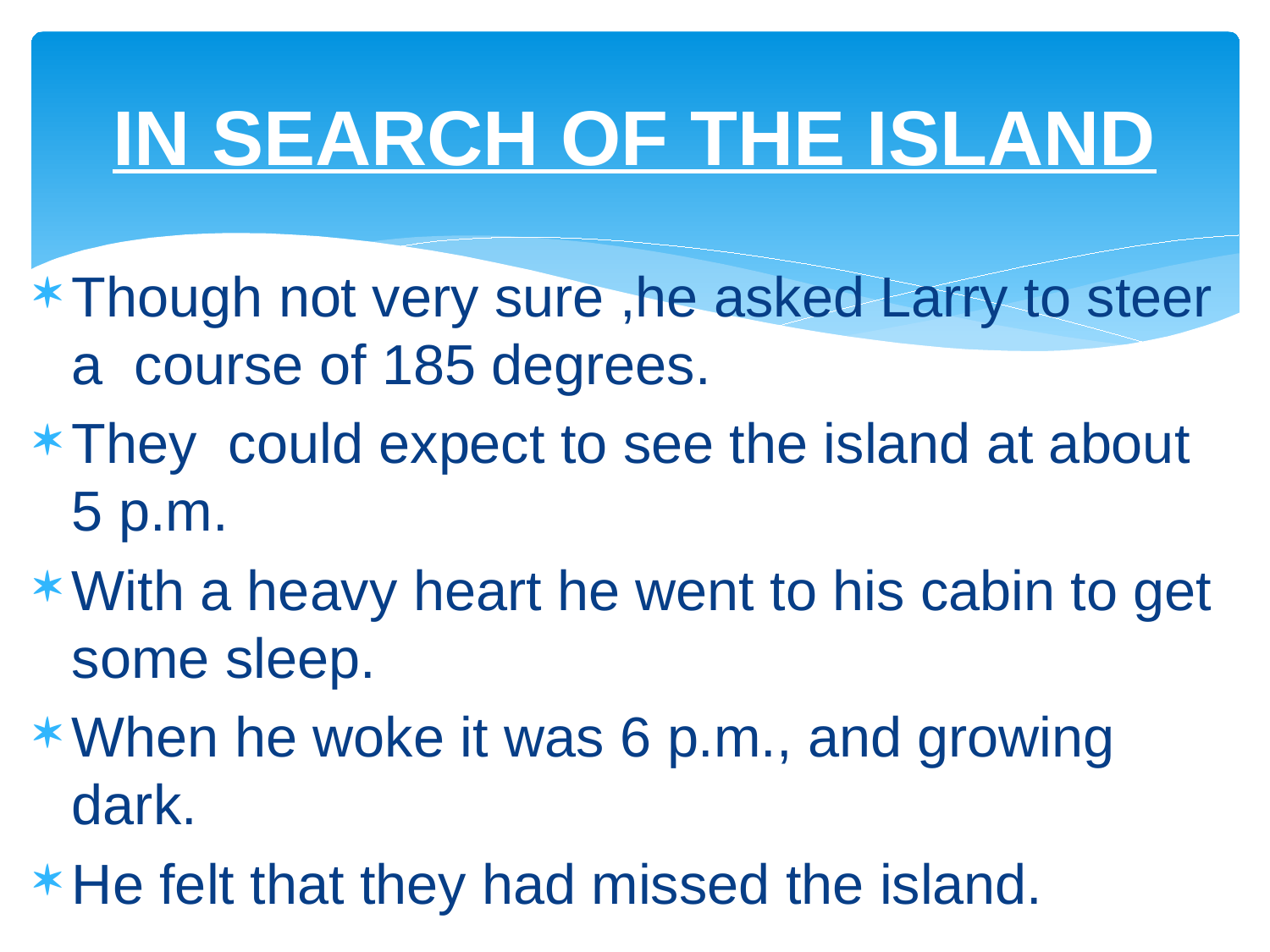

# IN SEARCH OF THE ISLAND
Though not very sure ,he asked Larry to steer a  course of 185 degrees.
They  could expect to see the island at about 5 p.m.
With a heavy heart he went to his cabin to get some sleep.
When he woke it was 6 p.m., and growing  dark.
He felt that they had missed the island.